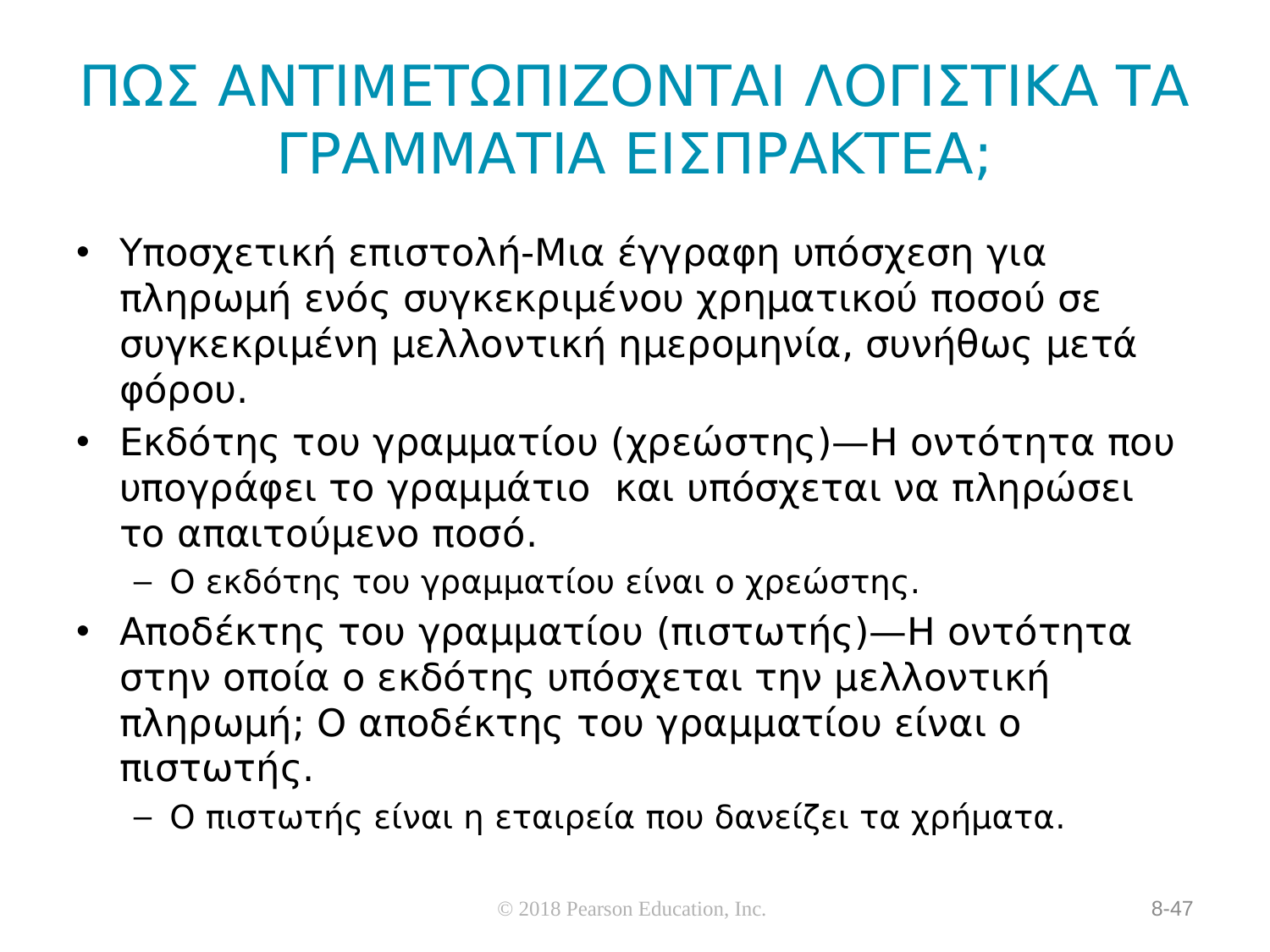

# ΠΩΣ ΑΝΤΙΜΕΤΩΠΙΖΟΝΤΑΙ ΛΟΓΙΣΤΙΚΑ ΤΑ ΓΡΑΜΜΑΤΙΑ ΕΙΣΠΡΑΚΤΕΑ;
Υποσχετική επιστολή-Μια έγγραφη υπόσχεση για πληρωμή ενός συγκεκριμένου χρηματικού ποσού σε συγκεκριμένη μελλοντική ημερομηνία, συνήθως μετά φόρου.
Εκδότης του γραμματίου (χρεώστης)—Η οντότητα που υπογράφει το γραμμάτιο  και υπόσχεται να πληρώσει το απαιτούμενο ποσό.
Ο εκδότης του γραμματίου είναι ο χρεώστης.
Αποδέκτης του γραμματίου (πιστωτής)—Η οντότητα στην οποία ο εκδότης υπόσχεται την μελλοντική πληρωμή; Ο αποδέκτης του γραμματίου είναι ο πιστωτής.
Ο πιστωτής είναι η εταιρεία που δανείζει τα χρήματα.
© 2018 Pearson Education, Inc.
8-47